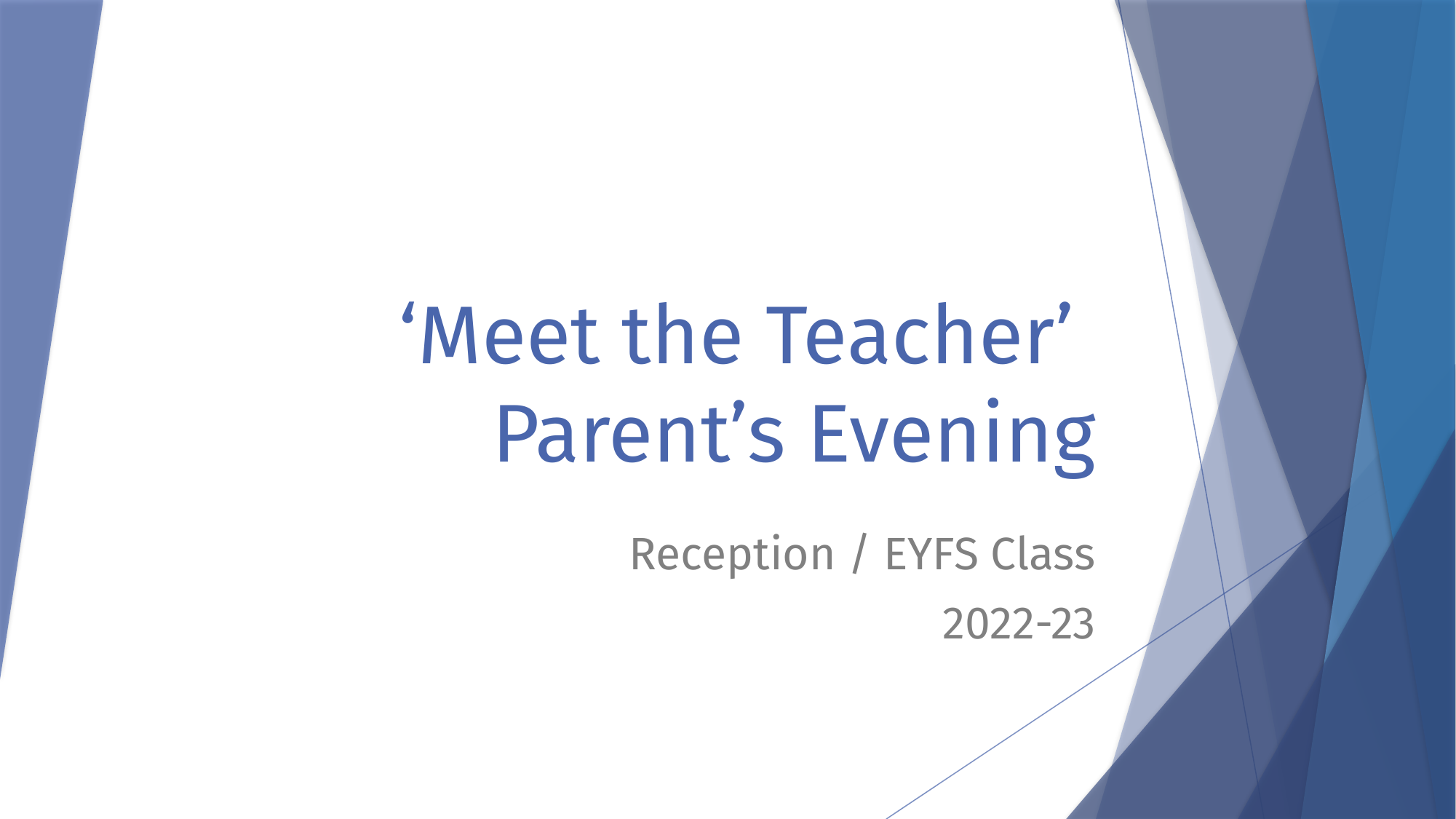

# ‘Meet the Teacher’ Parent’s Evening
Reception / EYFS Class
2022-23